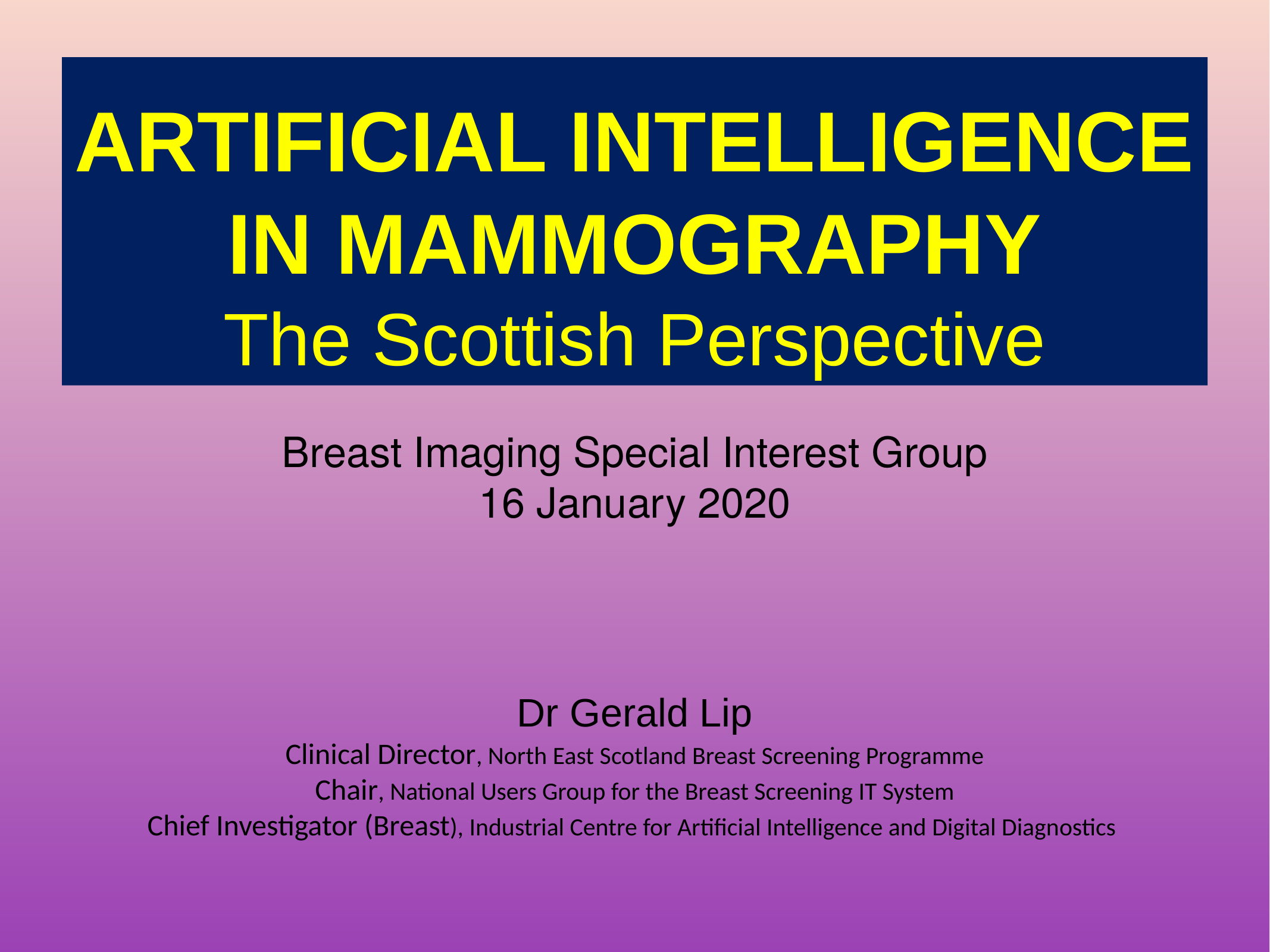

# ARTIFICIAL INTELLIGENCE IN MAMMOGRAPHY
The Scottish Perspective
Breast Imaging Special Interest Group
16 January 2020
Dr Gerald Lip
Clinical Director, North East Scotland Breast Screening Programme
Chair, National Users Group for the Breast Screening IT System
Chief Investigator (Breast), Industrial Centre for Artificial Intelligence and Digital Diagnostics